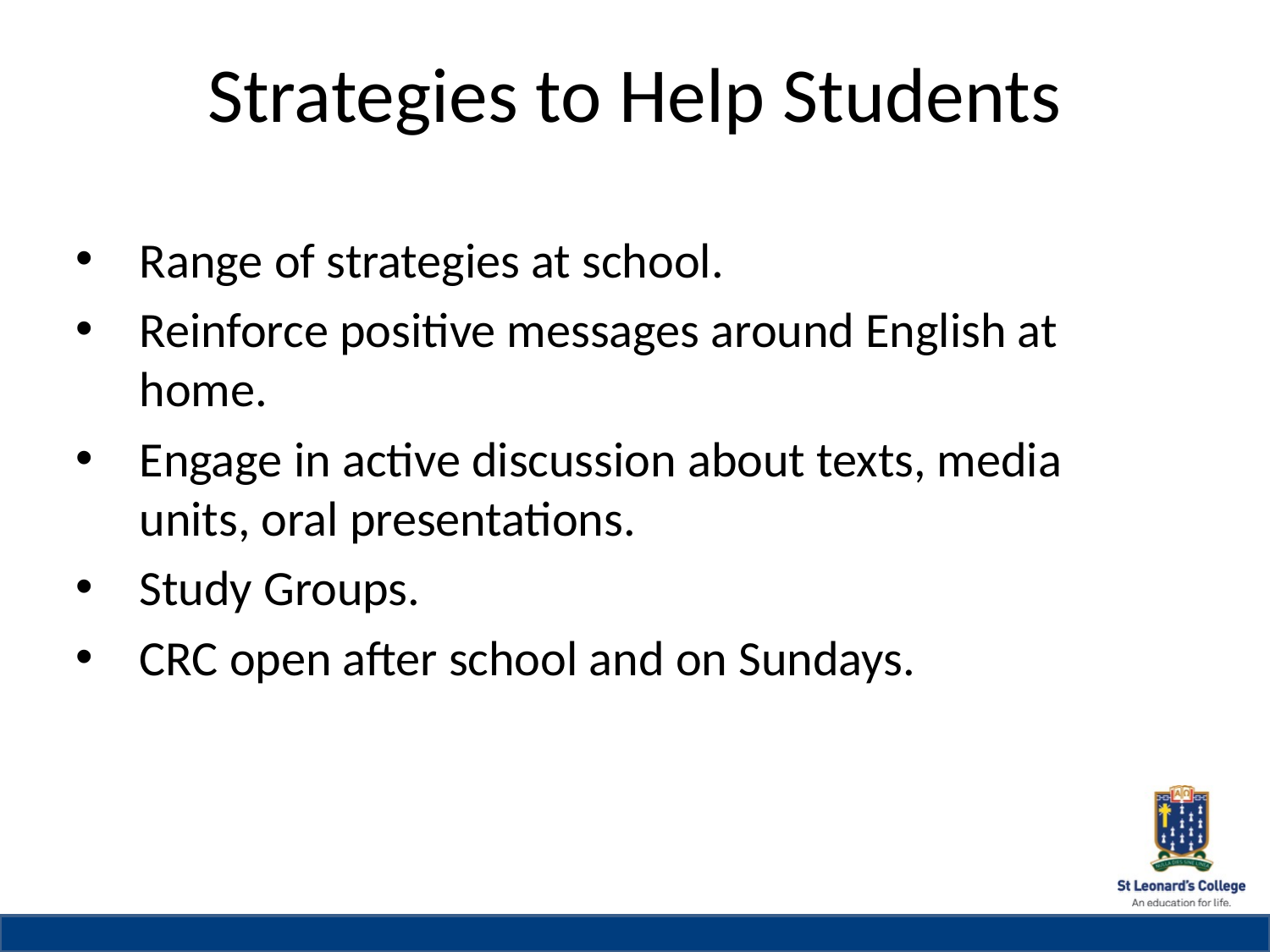

# Strategies to Help Students
Range of strategies at school.
Reinforce positive messages around English at home.
Engage in active discussion about texts, media units, oral presentations.
Study Groups.
CRC open after school and on Sundays.